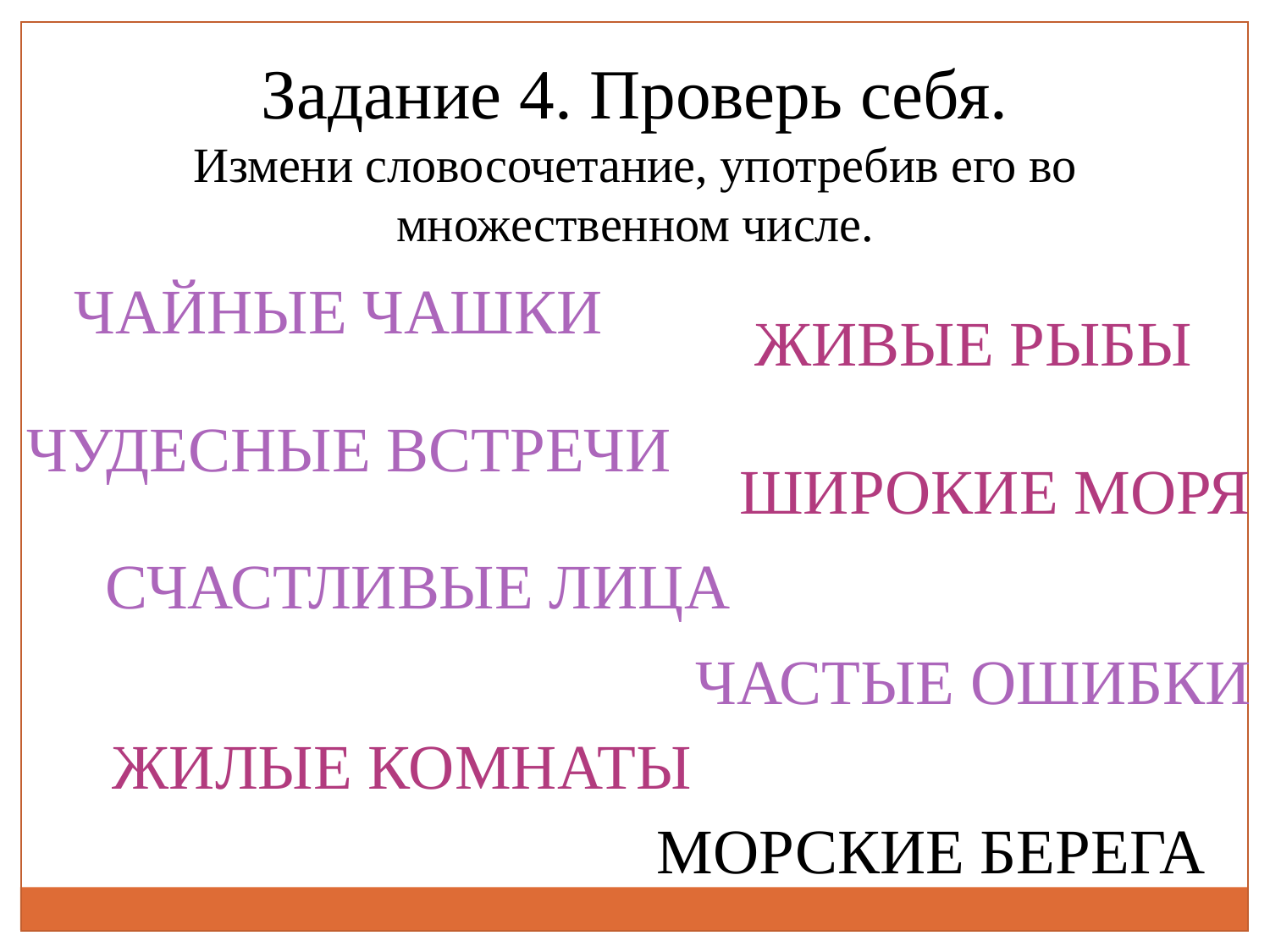

Задание 4. Проверь себя.
Измени словосочетание, употребив его во множественном числе.
ЧАЙНЫЕ ЧАШКИ
ЖИВЫЕ РЫБЫ
ЧУДЕСНЫЕ ВСТРЕЧИ
ШИРОКИЕ МОРЯ
СЧАСТЛИВЫЕ ЛИЦА
ЧАСТЫЕ ОШИБКИ
ЖИЛЫЕ КОМНАТЫ
МОРСКИЕ БЕРЕГА